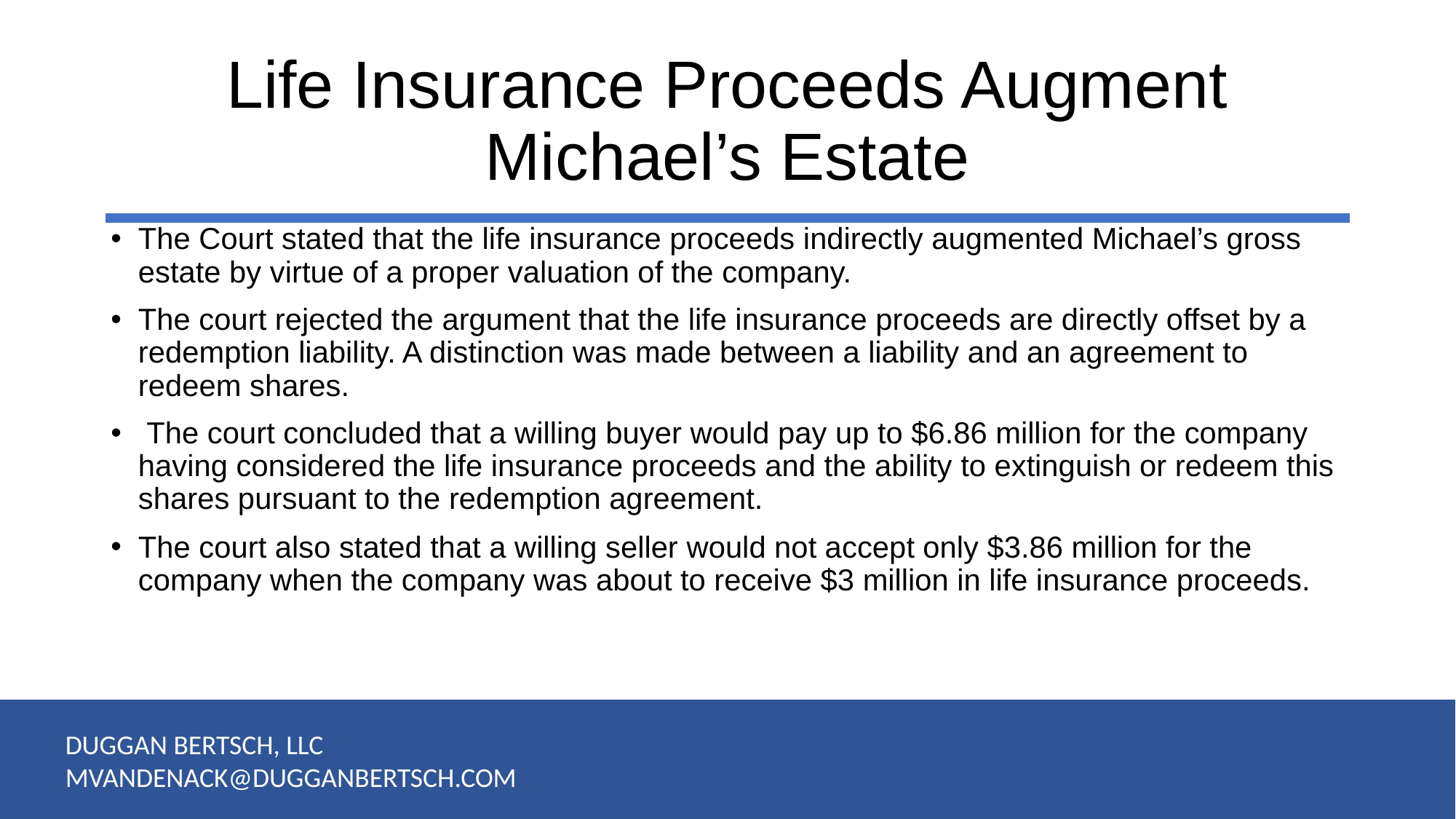

# Life Insurance Proceeds Augment Michael’s Estate
The Court stated that the life insurance proceeds indirectly augmented Michael’s gross estate by virtue of a proper valuation of the company.
The court rejected the argument that the life insurance proceeds are directly offset by a redemption liability. A distinction was made between a liability and an agreement to redeem shares.
 The court concluded that a willing buyer would pay up to $6.86 million for the company having considered the life insurance proceeds and the ability to extinguish or redeem this shares pursuant to the redemption agreement.
The court also stated that a willing seller would not accept only $3.86 million for the company when the company was about to receive $3 million in life insurance proceeds.
DUGGAN BERTSCH, LLC
MVANDENACK@DUGGANBERTSCH.COM
16